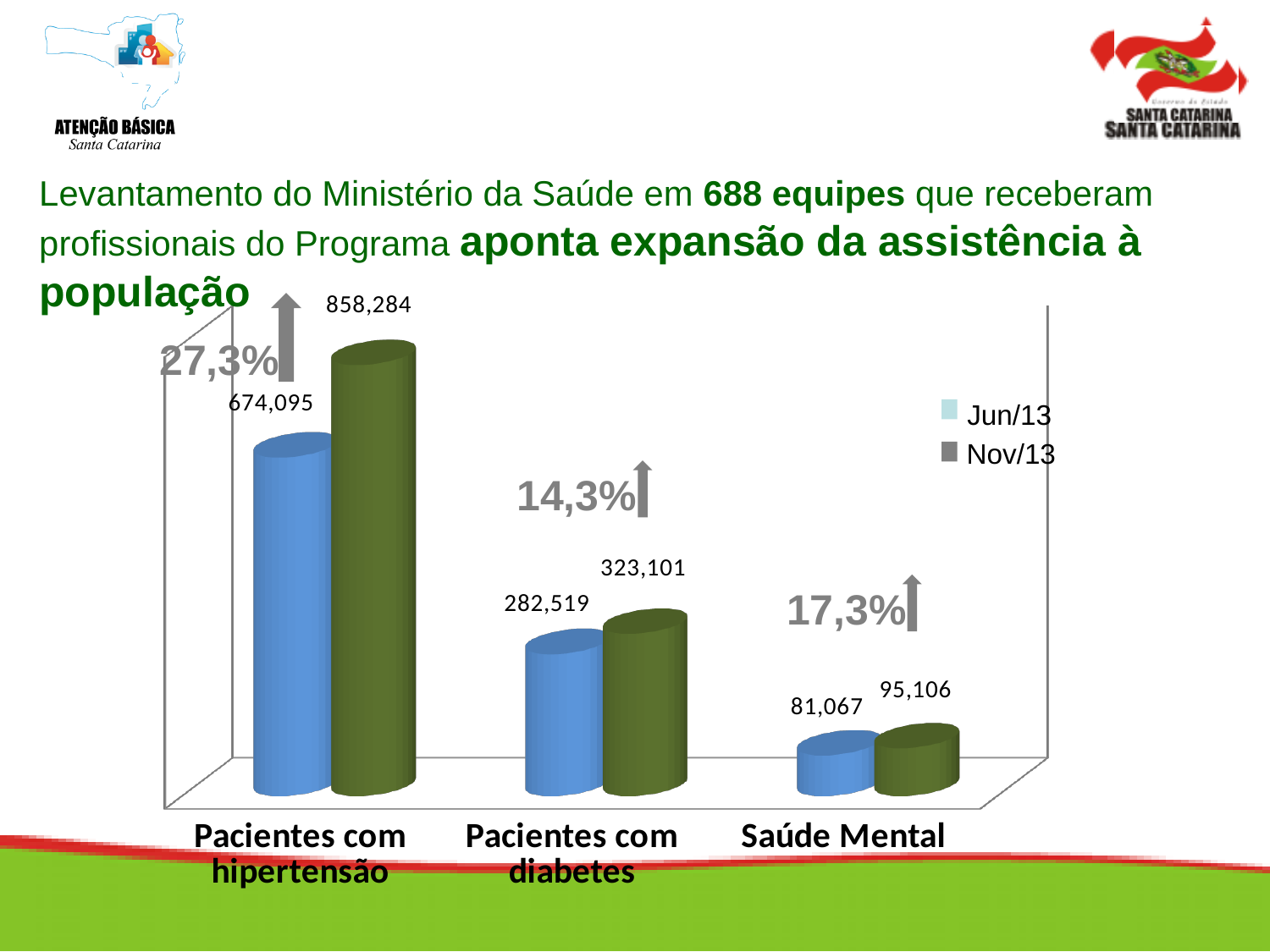

Impactos iniciais do Mais Médicos
Levantamento do Ministério da Saúde em 688 equipes que receberam profissionais do Programa aponta expansão da assistência à população

[unsupported chart]

27,3%
Jun/13

Nov/13

14,3%

17,3%